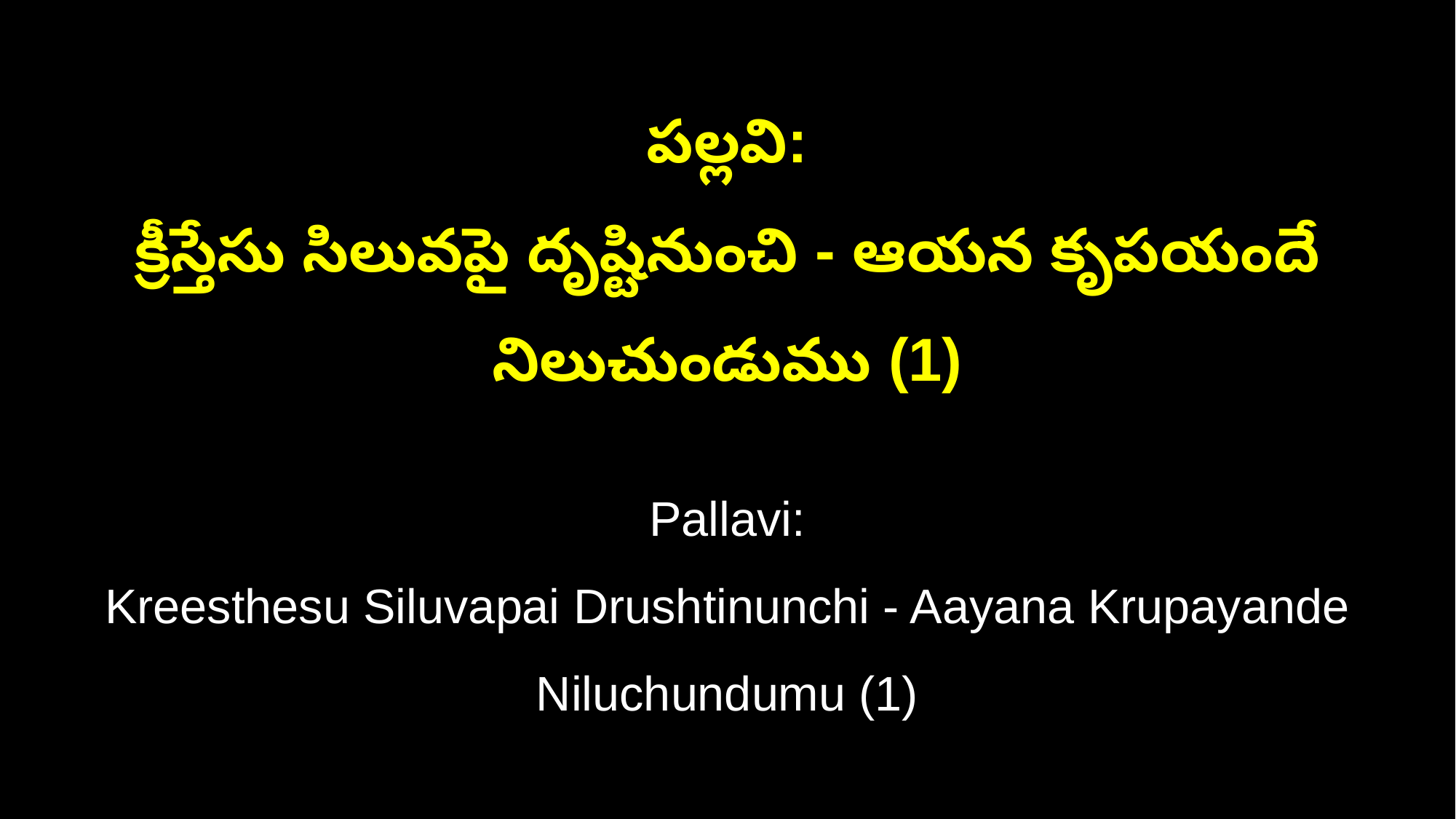

పల్లవి:
క్రీస్తేసు సిలువపై దృష్టినుంచి - ఆయన కృపయందే నిలుచుండుము (1)
Pallavi:
Kreesthesu Siluvapai Drushtinunchi - Aayana Krupayande Niluchundumu (1)